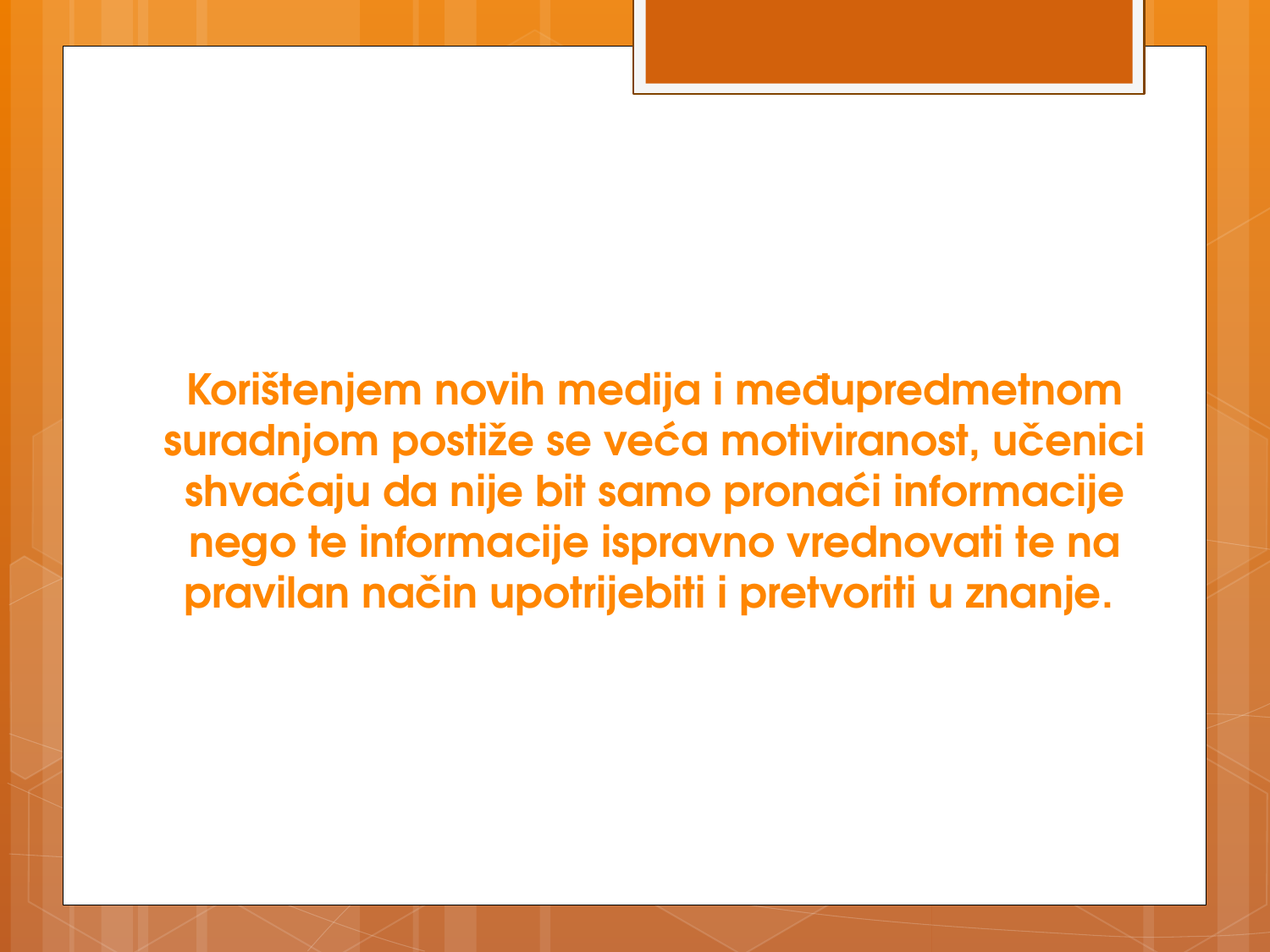

Korištenjem novih medija i međupredmetnom suradnjom postiže se veća motiviranost, učenici shvaćaju da nije bit samo pronaći informacije nego te informacije ispravno vrednovati te na pravilan način upotrijebiti i pretvoriti u znanje.